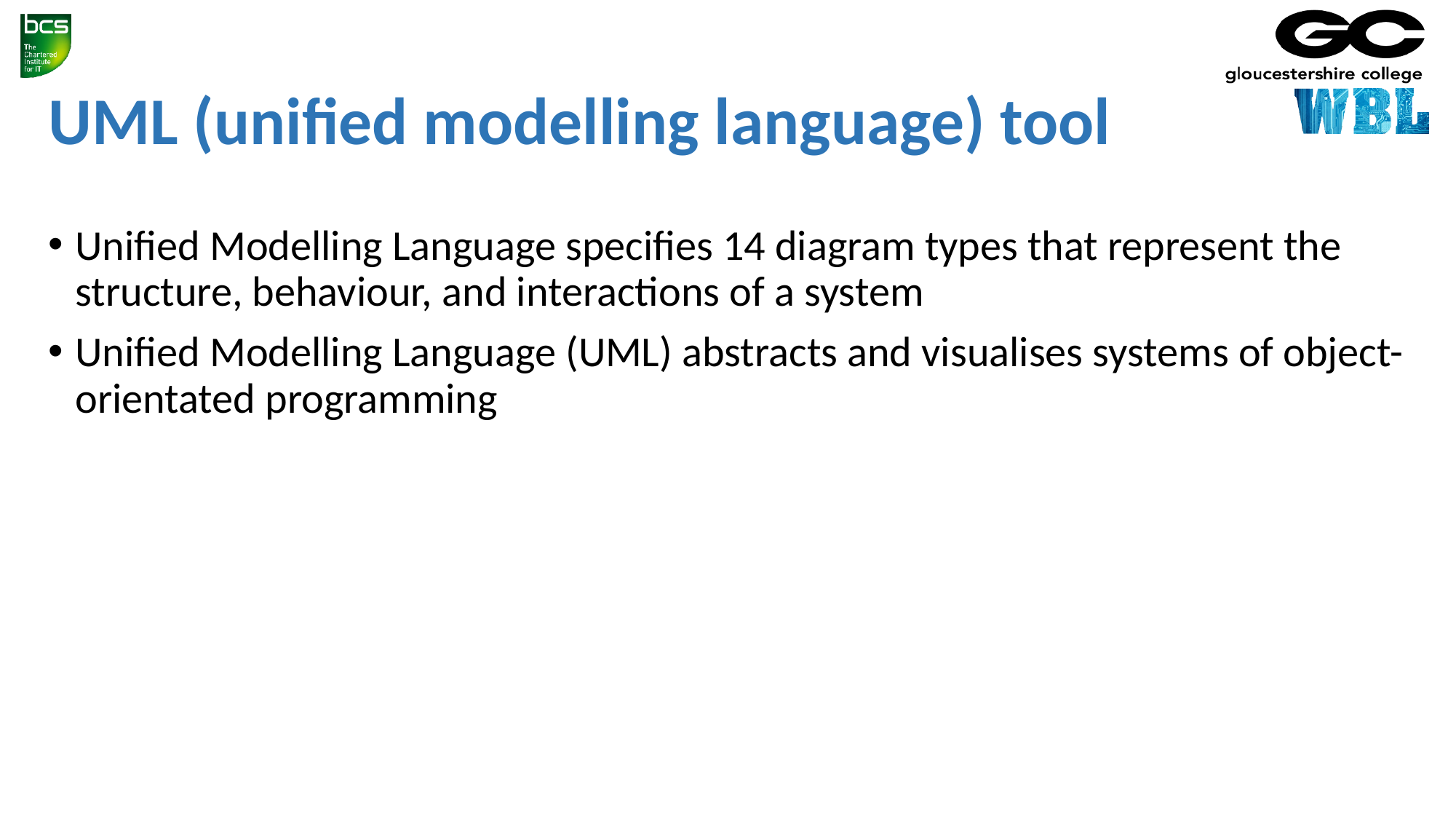

# UML (unified modelling language) tool
Unified Modelling Language specifies 14 diagram types that represent the structure, behaviour, and interactions of a system
Unified Modelling Language (UML) abstracts and visualises systems of object-orientated programming